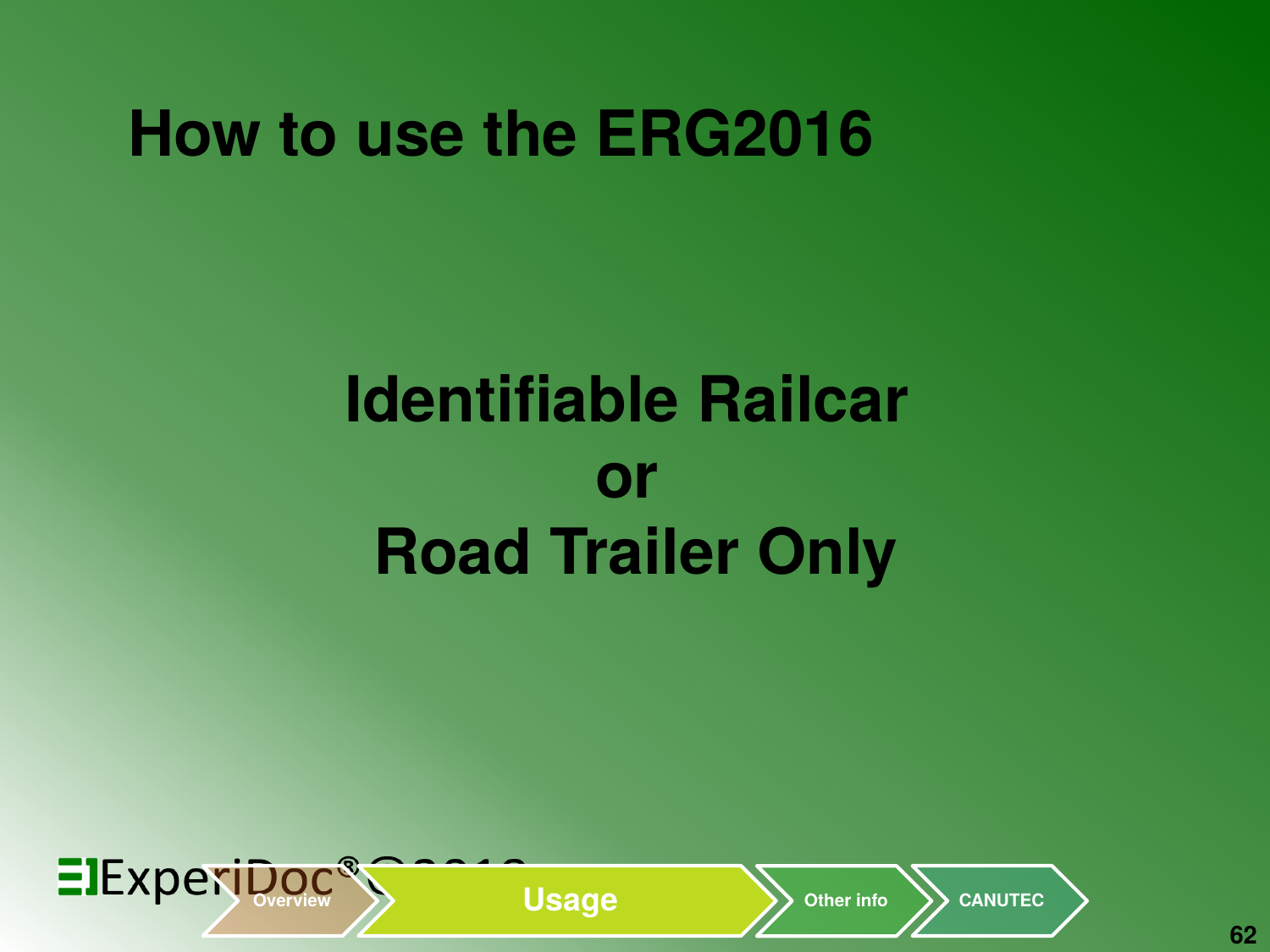

# How to use the ERG2016
Identifiable Railcar
or
Road Trailer Only
Overview
Usage
Other info
CANUTEC
62